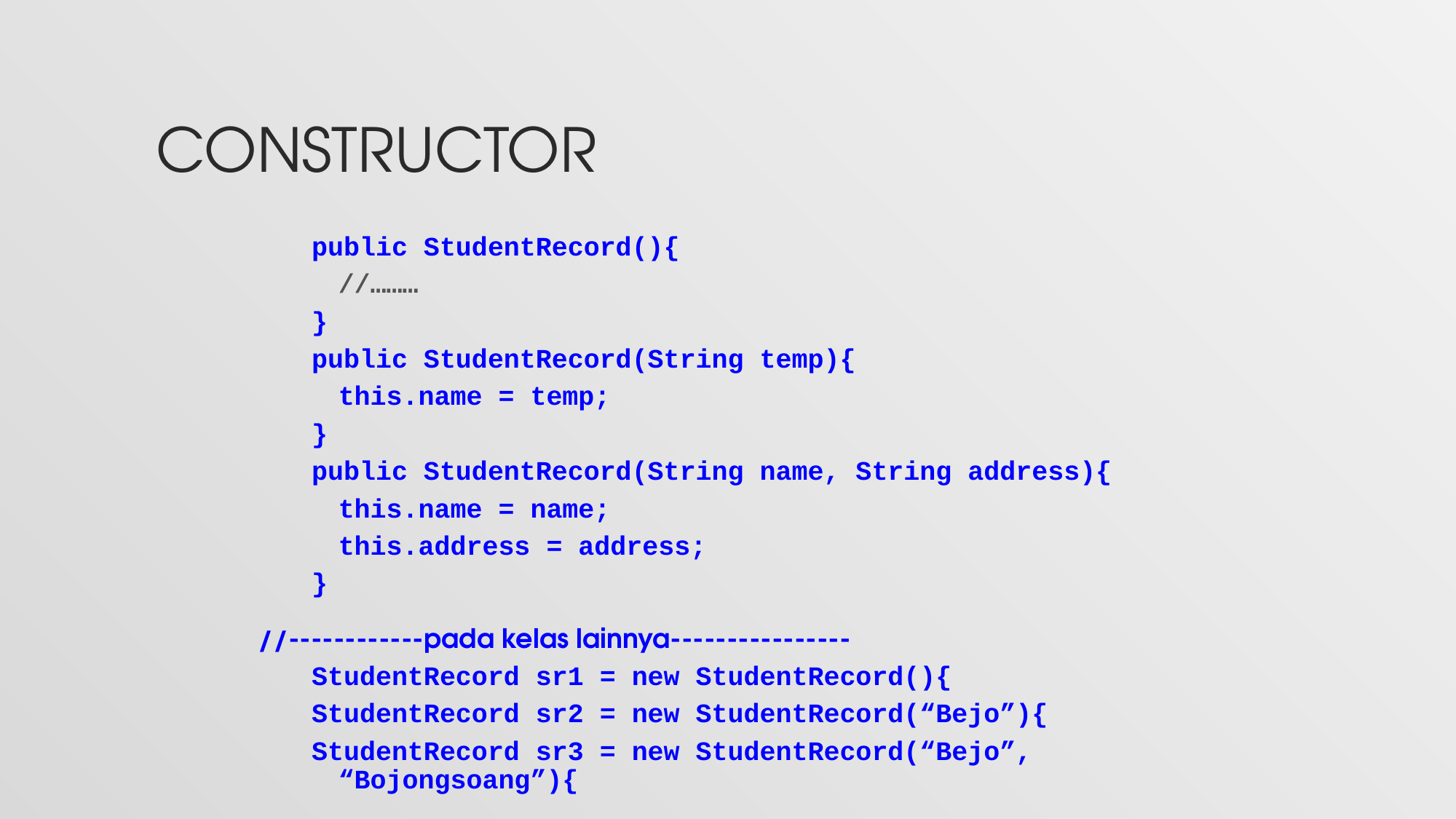

# Constructor
public StudentRecord(){
//………
}
public StudentRecord(String temp){
this.name = temp;
}
public StudentRecord(String name, String address){
this.name = name;
this.address = address;
}
//------------pada kelas lainnya----------------
StudentRecord sr1 = new StudentRecord(){
StudentRecord sr2 = new StudentRecord(“Bejo”){
StudentRecord sr3 = new StudentRecord(“Bejo”, “Bojongsoang”){